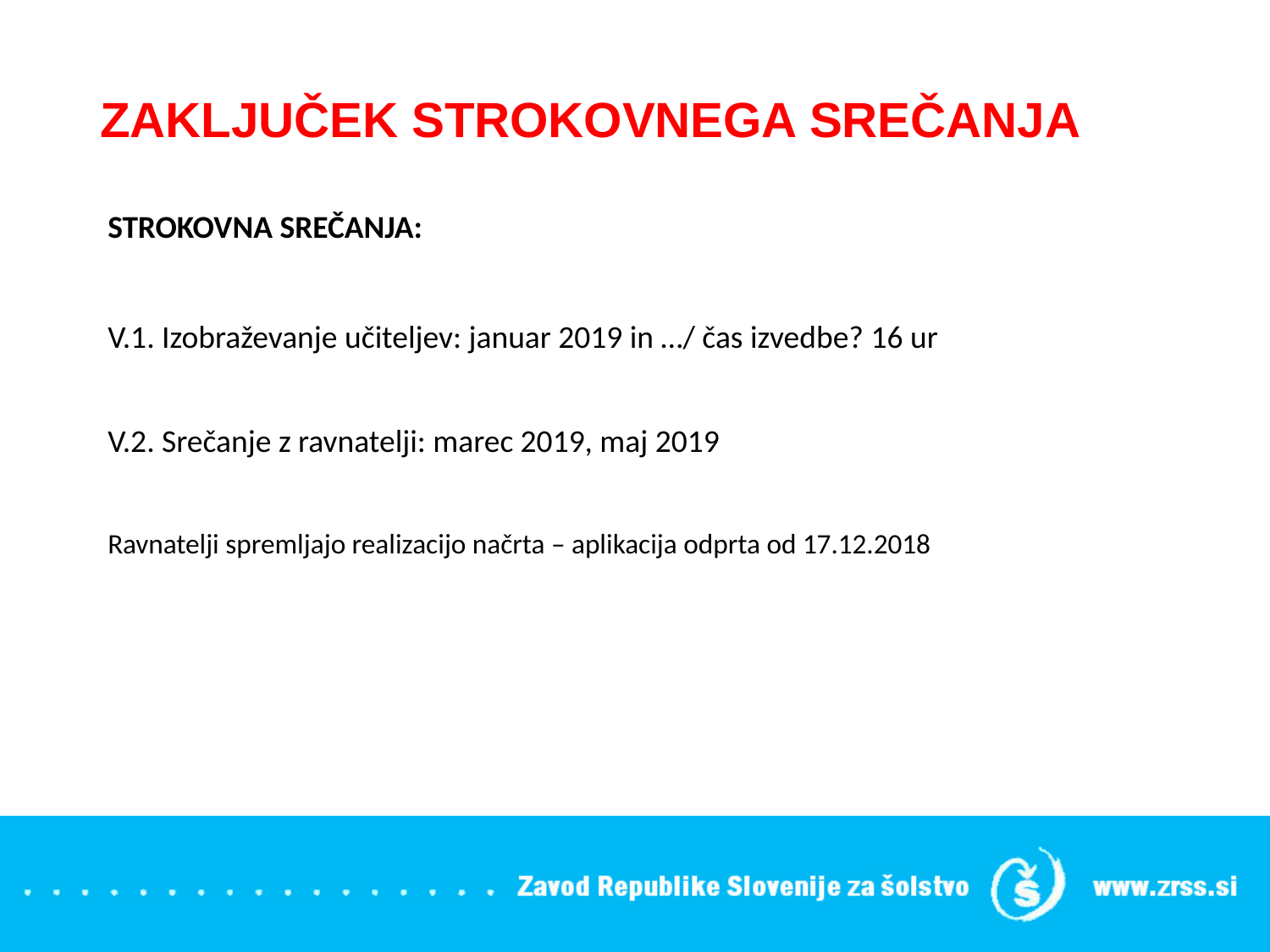

# ZAKLJUČEK STROKOVNEGA SREČANJA
STROKOVNA SREČANJA:

V.1. Izobraževanje učiteljev: januar 2019 in …/ čas izvedbe? 16 ur

V.2. Srečanje z ravnatelji: marec 2019, maj 2019

Ravnatelji spremljajo realizacijo načrta – aplikacija odprta od 17.12.2018